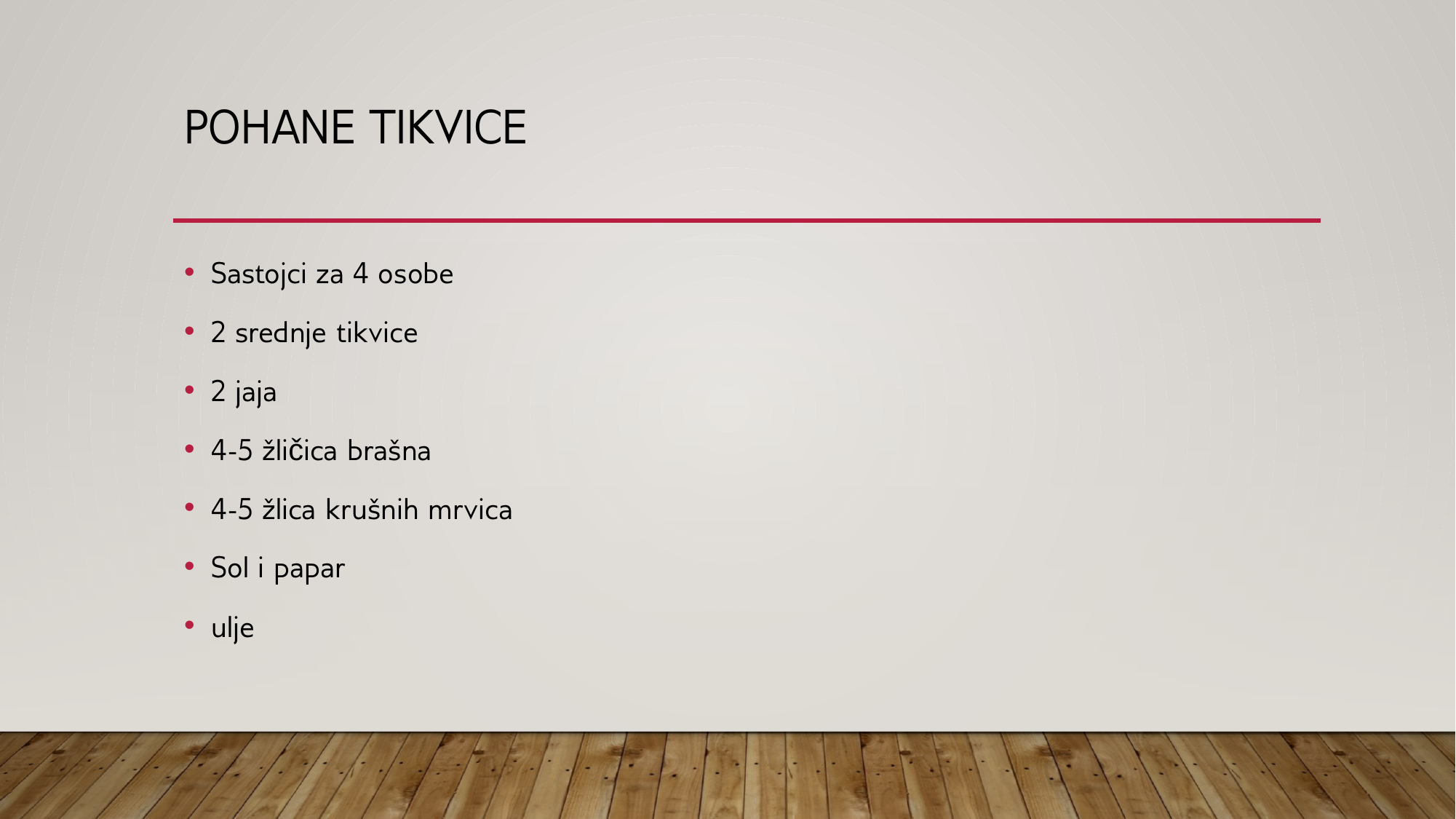

# Pohane tikvice
Sastojci za 4 osobe
2 srednje tikvice
2 jaja
4-5 žličica brašna
4-5 žlica krušnih mrvica
Sol i papar
ulje